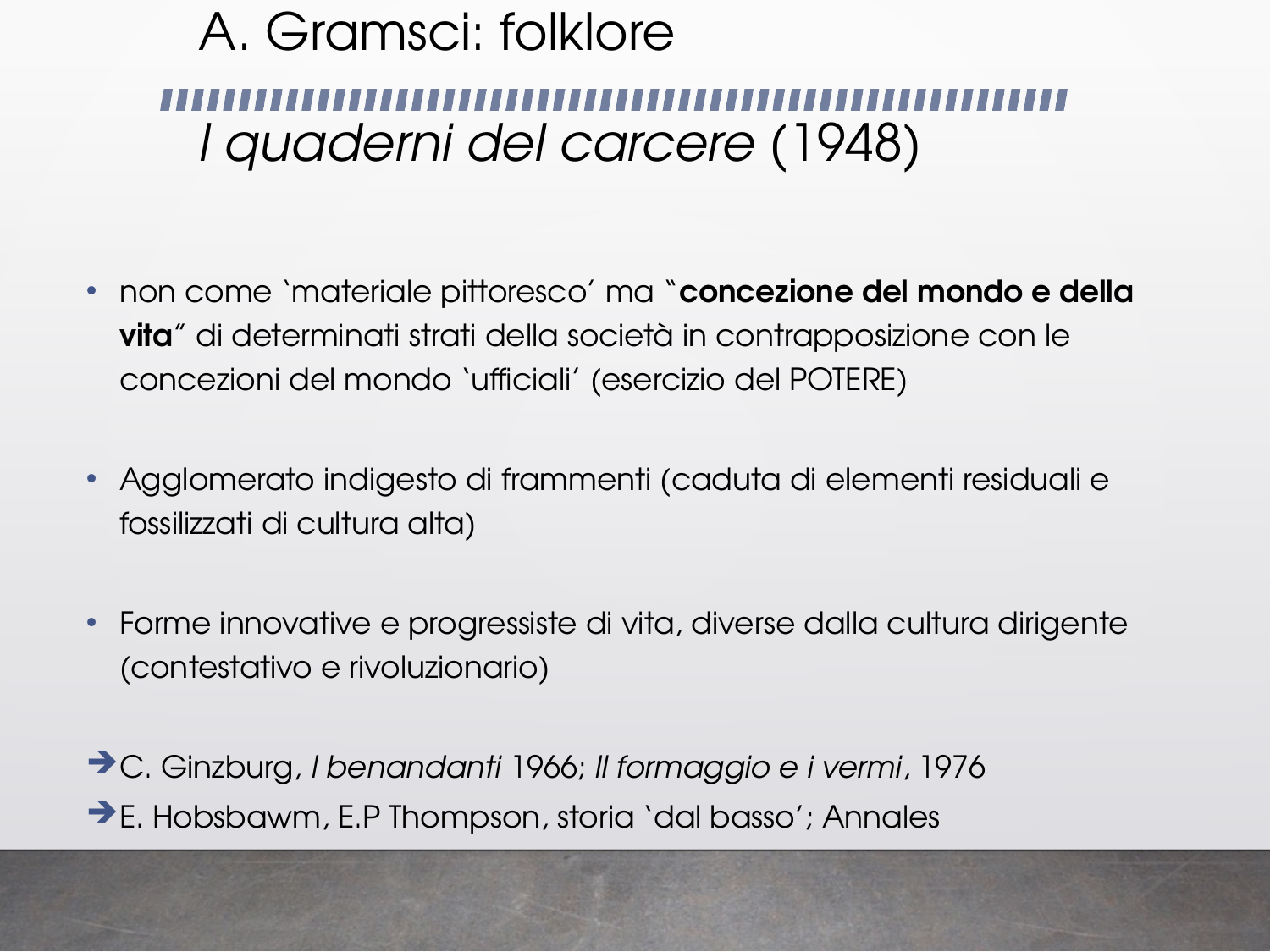

# A. Gramsci: folklore I quaderni del carcere (1948)
non come ‘materiale pittoresco’ ma “concezione del mondo e della vita” di determinati strati della società in contrapposizione con le concezioni del mondo ‘ufficiali’ (esercizio del POTERE)

Agglomerato indigesto di frammenti (caduta di elementi residuali e fossilizzati di cultura alta)

Forme innovative e progressiste di vita, diverse dalla cultura dirigente (contestativo e rivoluzionario)

C. Ginzburg, I benandanti 1966; Il formaggio e i vermi, 1976
E. Hobsbawm, E.P Thompson, storia ‘dal basso’; Annales